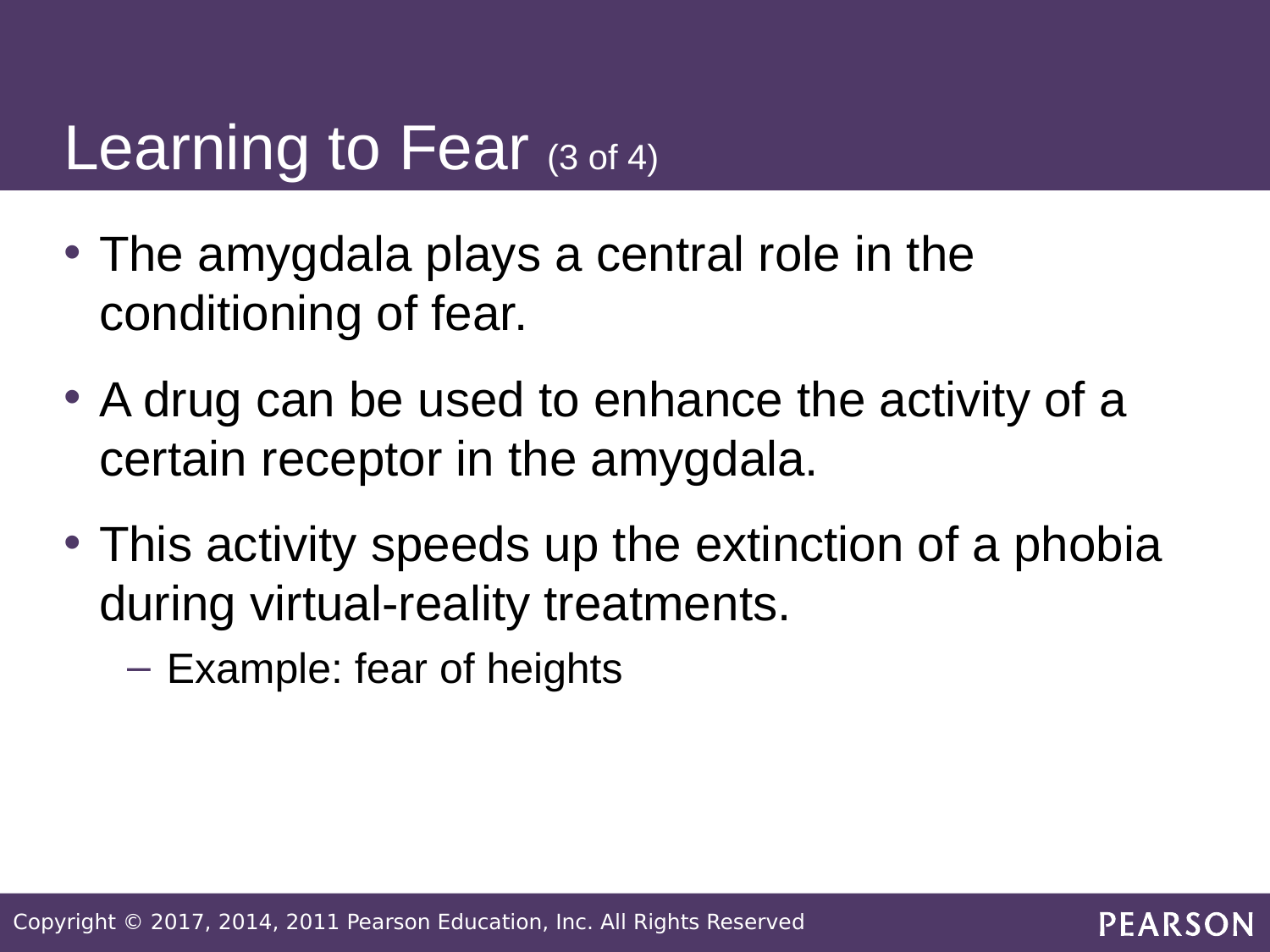

# Learning to Fear (3 of 4)
The amygdala plays a central role in the conditioning of fear.
A drug can be used to enhance the activity of a certain receptor in the amygdala.
This activity speeds up the extinction of a phobia during virtual-reality treatments.
Example: fear of heights